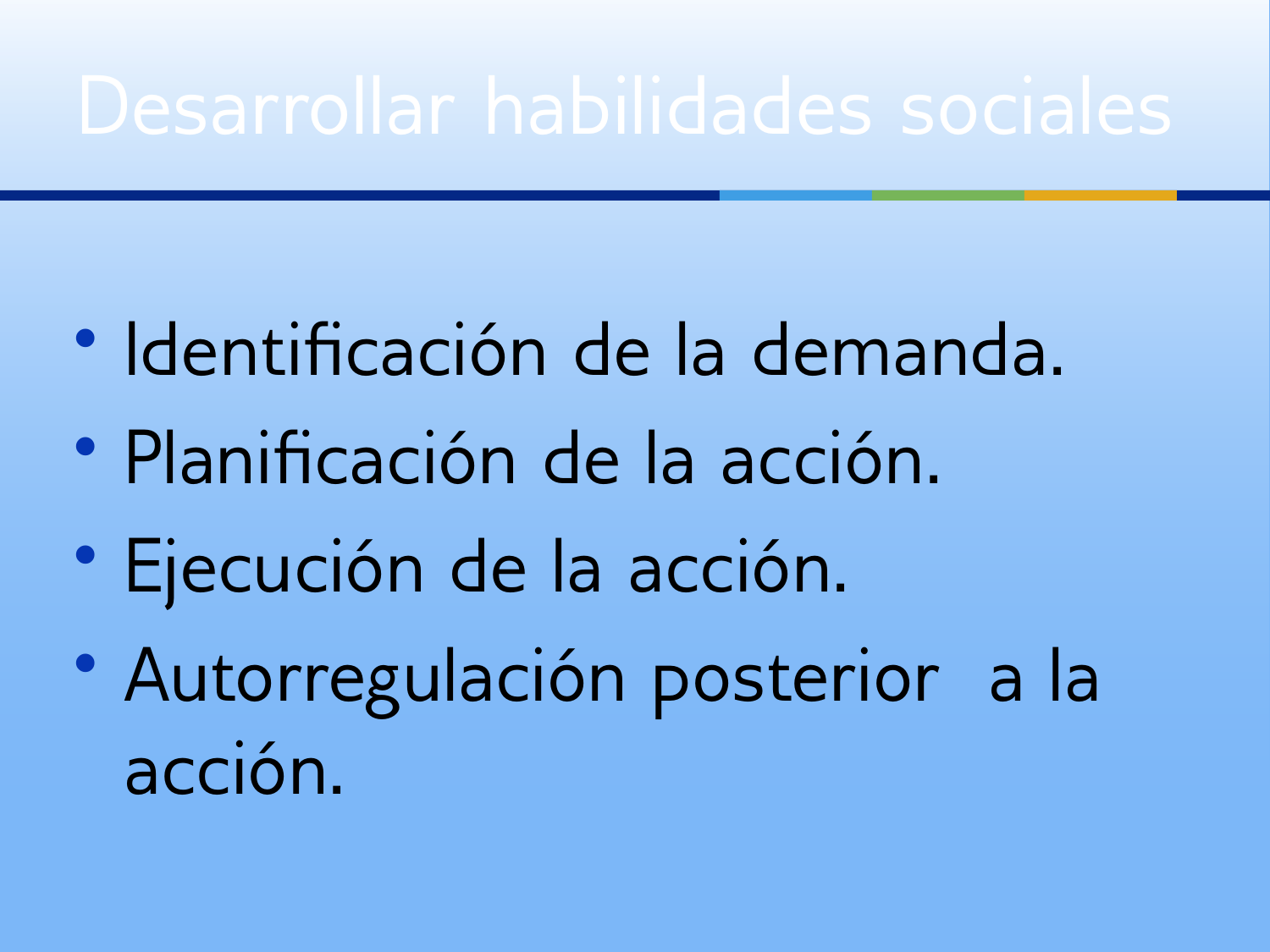

# Desarrollar habilidades sociales

Identificación de la demanda.
Planificación de la acción.
Ejecución de la acción.
Autorregulación posterior  a la acción.